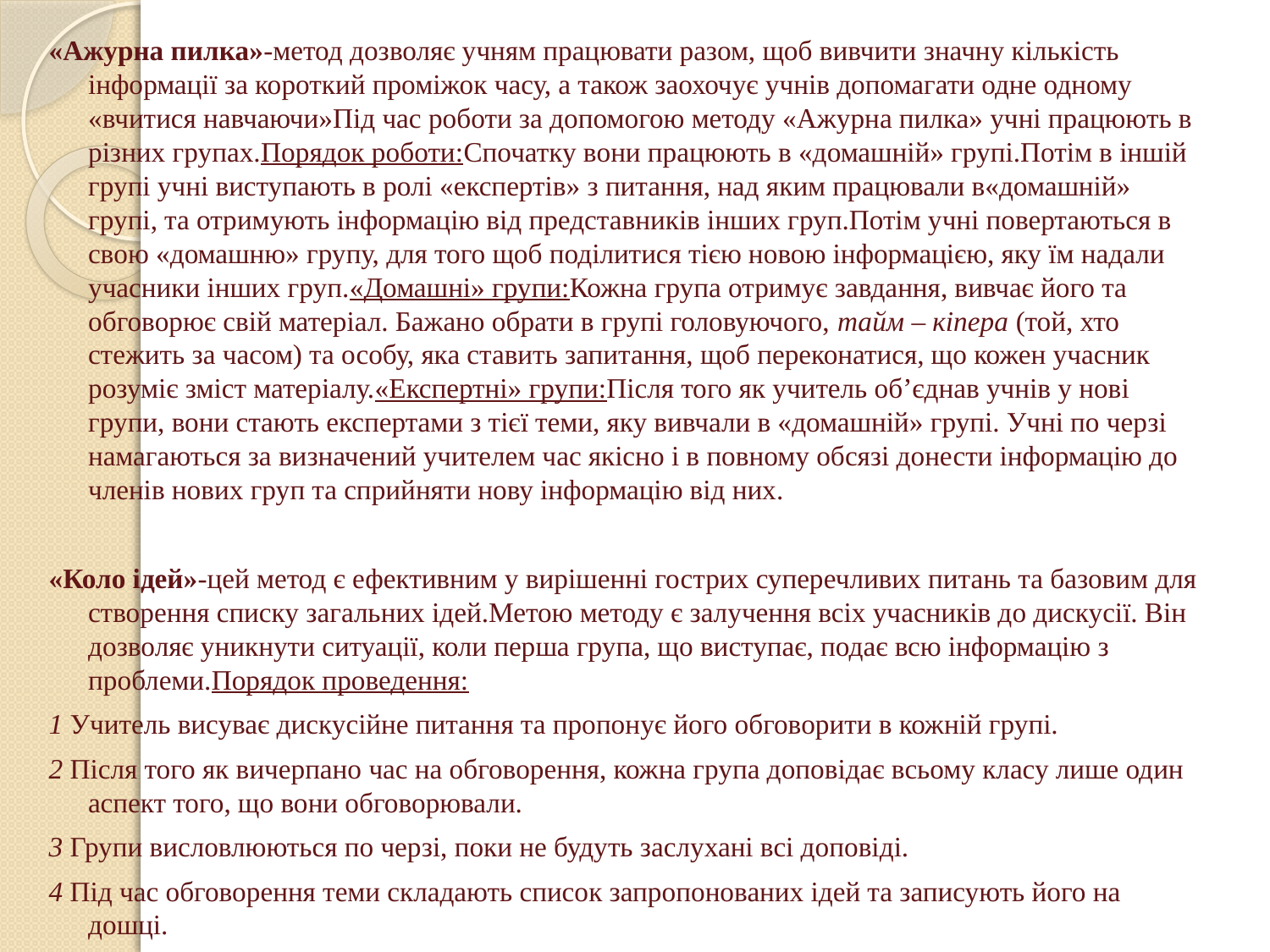

«Ажурна пилка»-метод дозволяє учням працювати разом, щоб вивчити значну кількість інформації за короткий проміжок часу, а також заохочує учнів допомагати одне одному «вчитися навчаючи»Під час роботи за допомогою методу «Ажурна пилка» учні працюють в різних групах.Порядок роботи:Спочатку вони працюють в «домашній» групі.Потім в іншій групі учні виступають в ролі «експертів» з питання, над яким працювали в«домашній» групі, та отримують інформацію від представників інших груп.Потім учні повертаються в свою «домашню» групу, для того щоб поділитися тією новою інформацією, яку їм надали учасники інших груп.«Домашні» групи:Кожна група отримує завдання, вивчає його та обговорює свій матеріал. Бажано обрати в групі головуючого, тайм – кіпера (той, хто стежить за часом) та особу, яка ставить запитання, щоб переконатися, що кожен учасник розуміє зміст матеріалу.«Експертні» групи:Після того як учитель об’єднав учнів у нові групи, вони стають експертами з тієї теми, яку вивчали в «домашній» групі. Учні по черзі намагаються за визначений учителем час якісно і в повному обсязі донести інформацію до членів нових груп та сприйняти нову інформацію від них.

«Коло ідей»-цей метод є ефективним у вирішенні гострих суперечливих питань та базовим для створення списку загальних ідей.Метою методу є залучення всіх учасників до дискусії. Він дозволяє уникнути ситуації, коли перша група, що виступає, подає всю інформацію з проблеми.Порядок проведення:
1 Учитель висуває дискусійне питання та пропонує його обговорити в кожній групі.
2 Після того як вичерпано час на обговорення, кожна група доповідає всьому класу лише один аспект того, що вони обговорювали.
3 Групи висловлюються по черзі, поки не будуть заслухані всі доповіді.
4 Під час обговорення теми складають список запропонованих ідей та записують його на дошці.